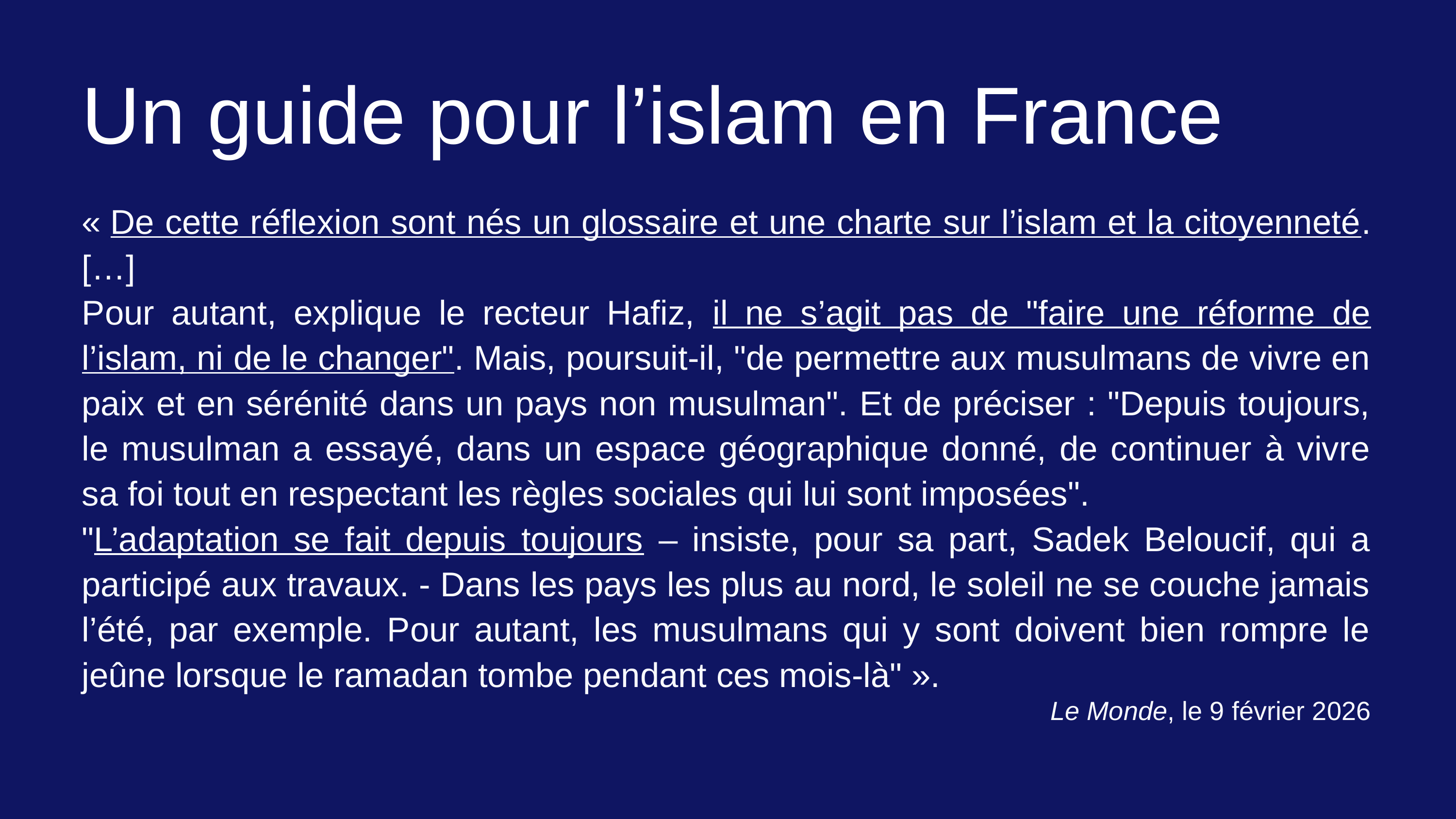

Un guide pour l’islam en France
« De cette réflexion sont nés un glossaire et une charte sur l’islam et la citoyenneté. […]
Pour autant, explique le recteur Hafiz, il ne s’agit pas de "faire une réforme de l’islam, ni de le changer". Mais, poursuit-il, "de permettre aux musulmans de vivre en paix et en sérénité dans un pays non musulman". Et de préciser : "Depuis toujours, le musulman a essayé, dans un espace géographique donné, de continuer à vivre sa foi tout en respectant les règles sociales qui lui sont imposées".
"L’adaptation se fait depuis toujours – insiste, pour sa part, Sadek Beloucif, qui a participé aux travaux. - Dans les pays les plus au nord, le soleil ne se couche jamais l’été, par exemple. Pour autant, les musulmans qui y sont doivent bien rompre le jeûne lorsque le ramadan tombe pendant ces mois-là" ».
Le Monde, le 9 février 2026